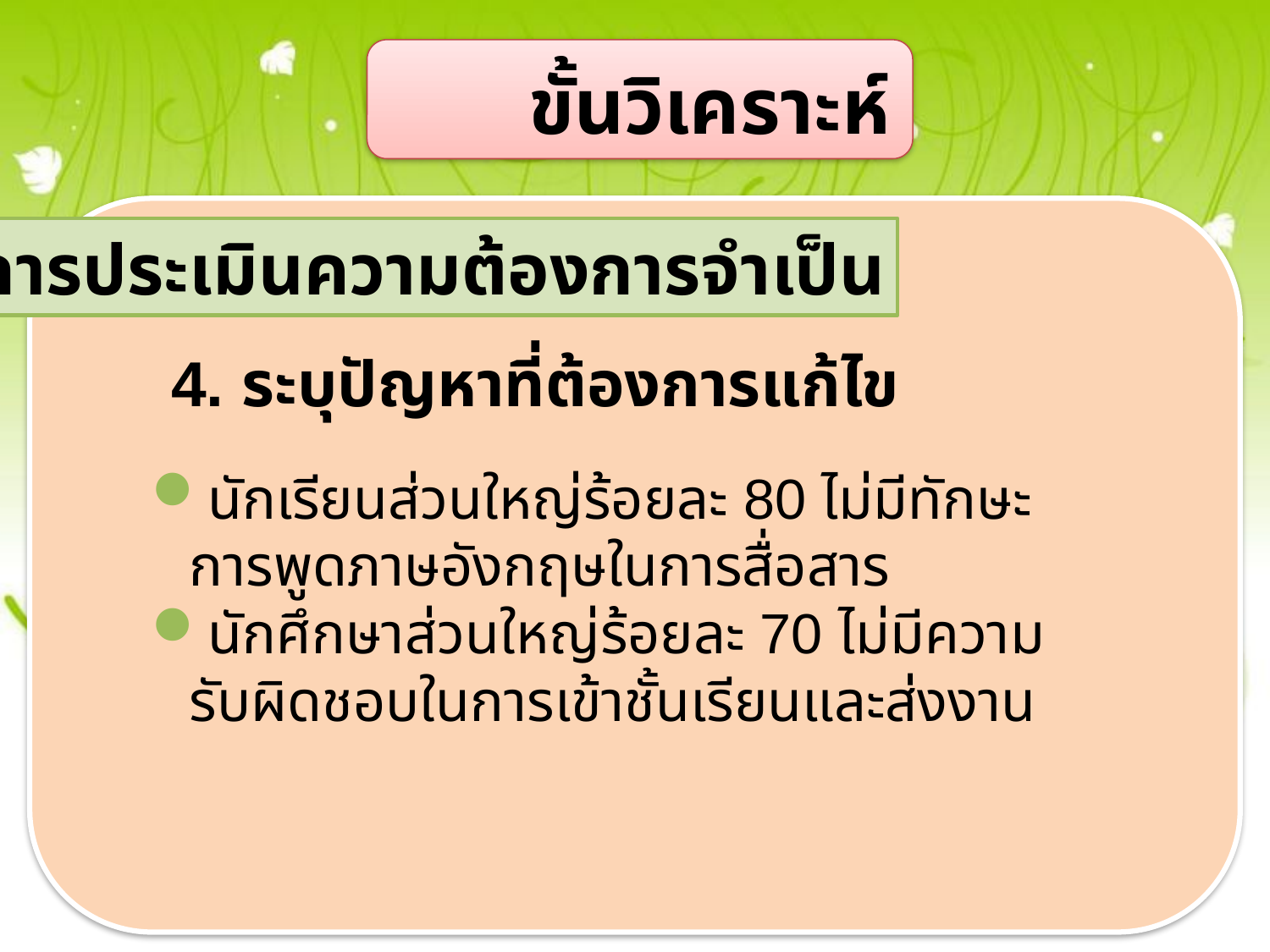

#

ขั้นวิเคราะห์

การประเมินความต้องการจำเป็น

4. ระบุปัญหาที่ต้องการแก้ไข
นักเรียนส่วนใหญ่ร้อยละ 80 ไม่มีทักษะการพูดภาษอังกฤษในการสื่อสาร
นักศึกษาส่วนใหญ่ร้อยละ 70 ไม่มีความรับผิดชอบในการเข้าชั้นเรียนและส่งงาน